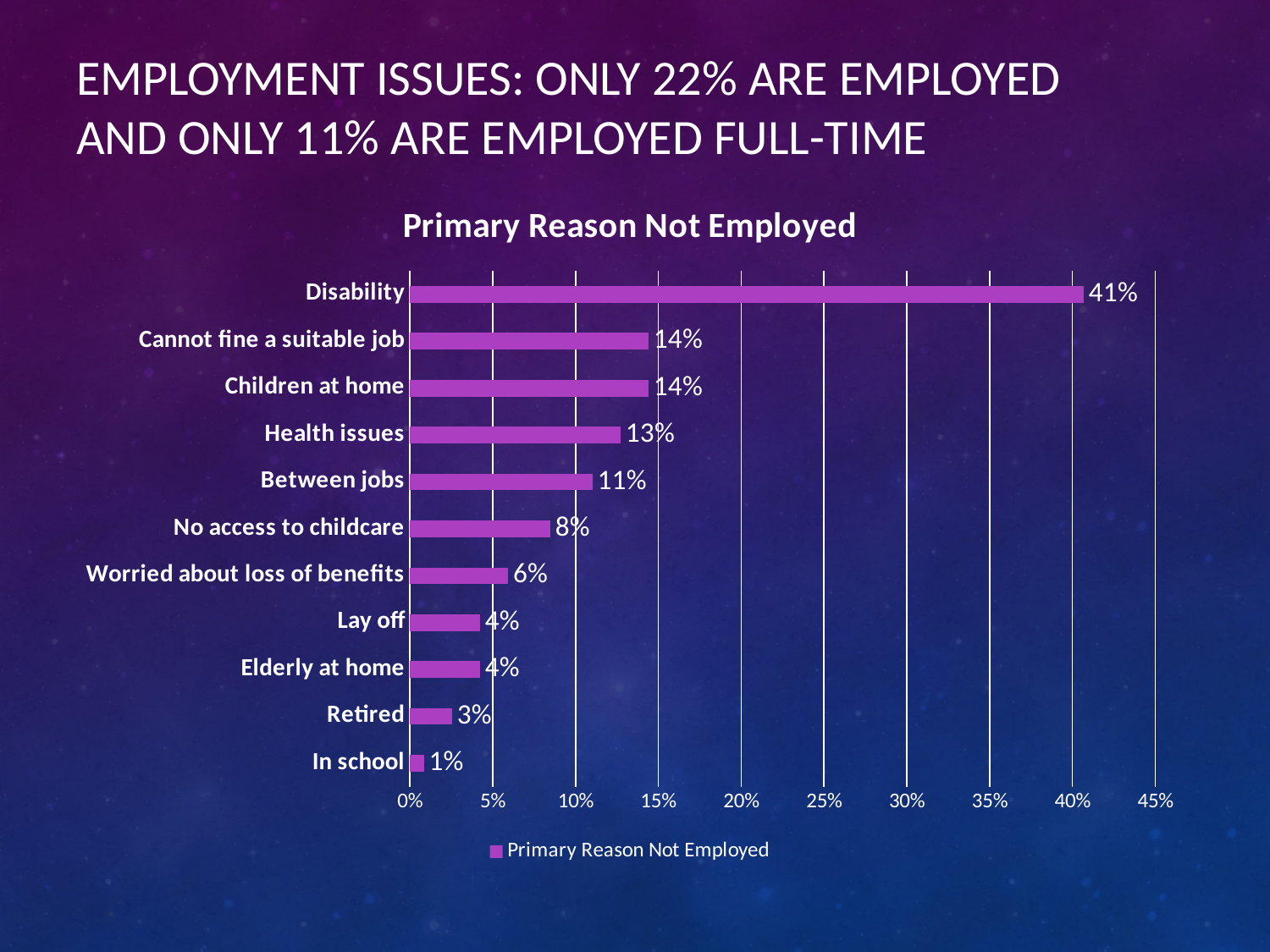

# Employment Issues: only 22% Are Employed and ONLY 11% Are EMPLOYED Full-time

### Chart:

| Category | Primary Reason Not Employed |
|---|---|
| In school | 0.00847457627118644 |
| Retired | 0.025423728813559324 |
| Elderly at home | 0.0423728813559322 |
| Lay off | 0.0423728813559322 |
| Worried about loss of benefits | 0.059322033898305086 |
| No access to childcare | 0.0847457627118644 |
| Between jobs | 0.11016949152542373 |
| Health issues | 0.1271186440677966 |
| Children at home | 0.1440677966101695 |
| Cannot fine a suitable job | 0.1440677966101695 |
| Disability | 0.4067796610169492 |